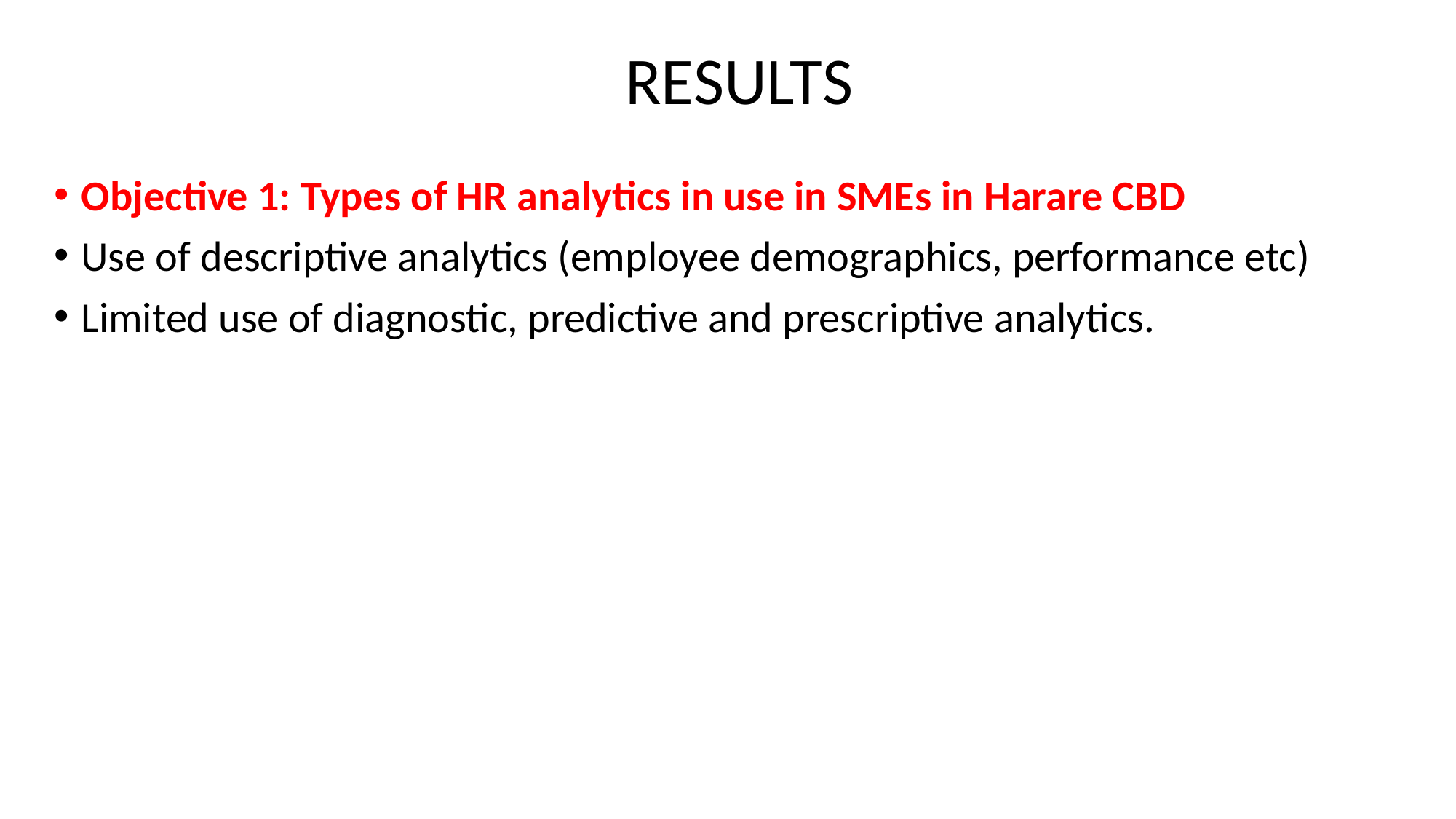

# RESULTS
Objective 1: Types of HR analytics in use in SMEs in Harare CBD
Use of descriptive analytics (employee demographics, performance etc)
Limited use of diagnostic, predictive and prescriptive analytics.